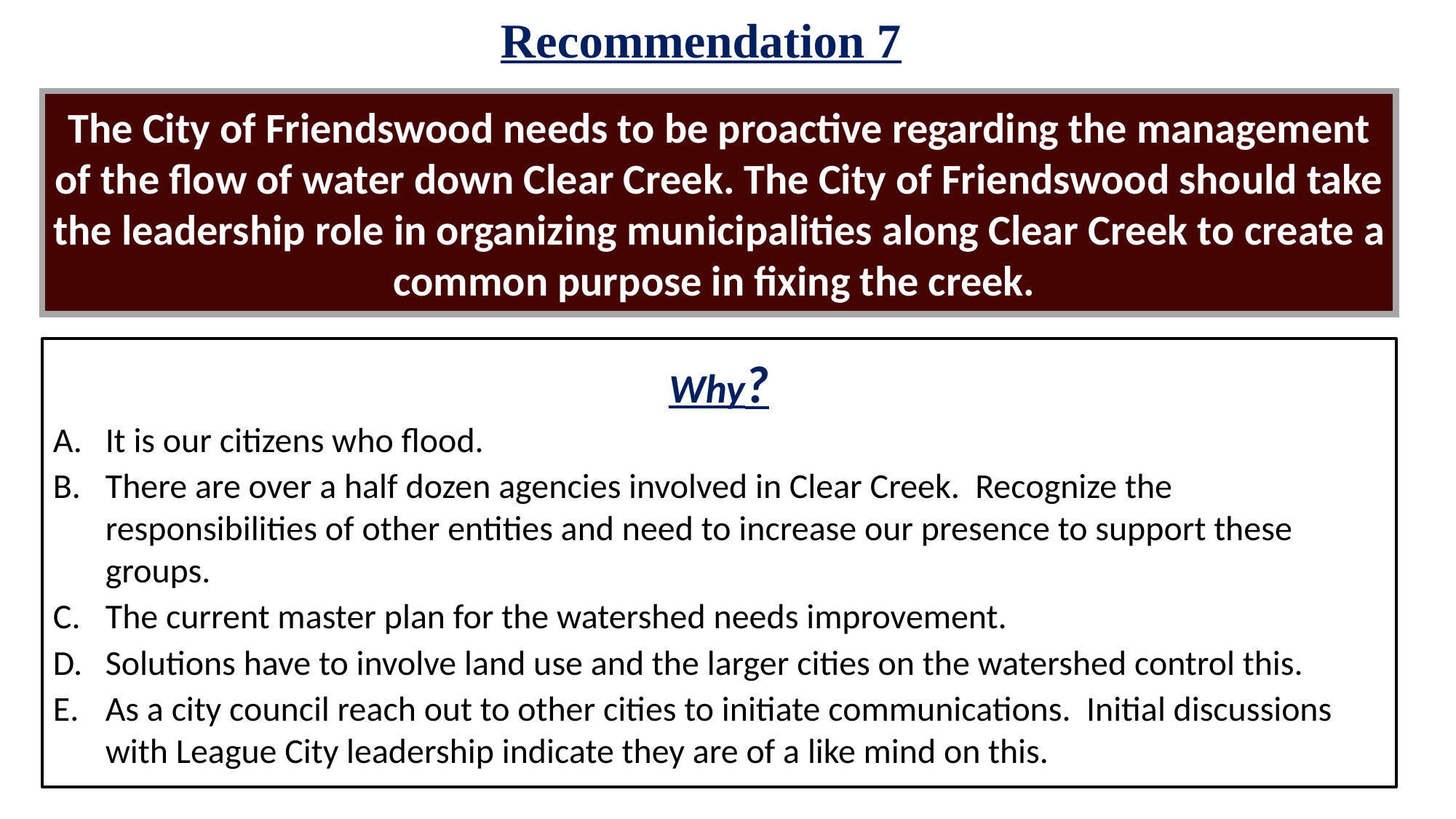

Recommendation 7
The City of Friendswood needs to be proactive regarding the management of the flow of water down Clear Creek. The City of Friendswood should take the leadership role in organizing municipalities along Clear Creek to create a common purpose in fixing the creek.
Why?
It is our citizens who flood.
There are over a half dozen agencies involved in Clear Creek.  Recognize the responsibilities of other entities and need to increase our presence to support these groups.
The current master plan for the watershed needs improvement.
Solutions have to involve land use and the larger cities on the watershed control this.
As a city council reach out to other cities to initiate communications.  Initial discussions with League City leadership indicate they are of a like mind on this.